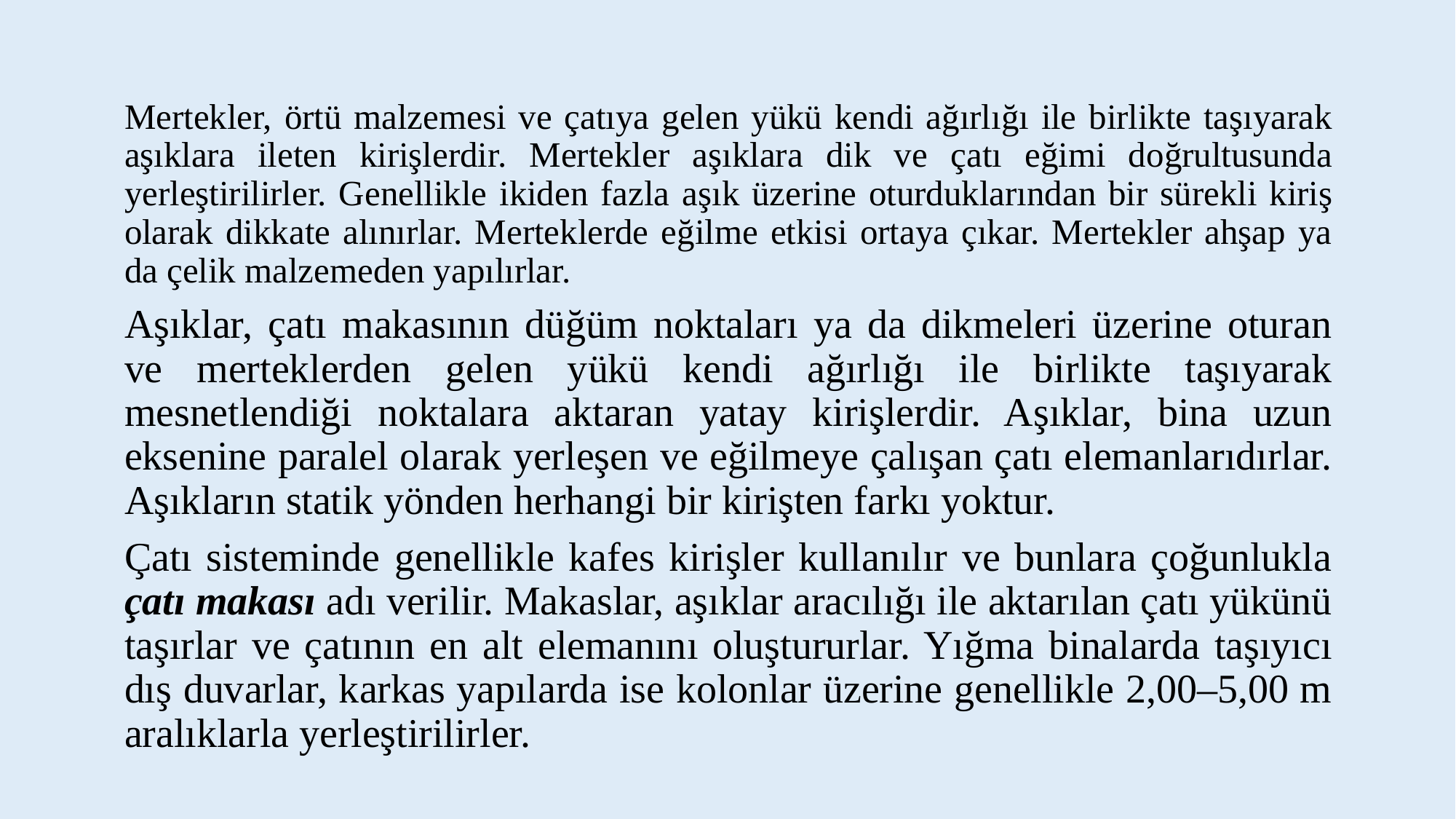

Mertekler, örtü malzemesi ve çatıya gelen yükü kendi ağırlığı ile birlikte taşıyarak aşıklara ileten kirişlerdir. Mertekler aşıklara dik ve çatı eğimi doğrultusunda yerleştirilirler. Genellikle ikiden fazla aşık üzerine oturduklarından bir sürekli kiriş olarak dikkate alınırlar. Merteklerde eğilme etkisi ortaya çıkar. Mertekler ahşap ya da çelik malzemeden yapılırlar.
Aşıklar, çatı makasının düğüm noktaları ya da dikmeleri üzerine oturan ve merteklerden gelen yükü kendi ağırlığı ile birlikte taşıyarak mesnetlendiği noktalara aktaran yatay kirişlerdir. Aşıklar, bina uzun eksenine paralel olarak yerleşen ve eğilmeye çalışan çatı elemanlarıdırlar. Aşıkların statik yönden herhangi bir kirişten farkı yoktur.
Çatı sisteminde genellikle kafes kirişler kullanılır ve bunlara çoğunlukla çatı makası adı verilir. Makaslar, aşıklar aracılığı ile aktarılan çatı yükünü taşırlar ve çatının en alt elemanını oluştururlar. Yığma binalarda taşıyıcı dış duvarlar, karkas yapılarda ise kolonlar üzerine genellikle 2,00–5,00 m aralıklarla yerleştirilirler.